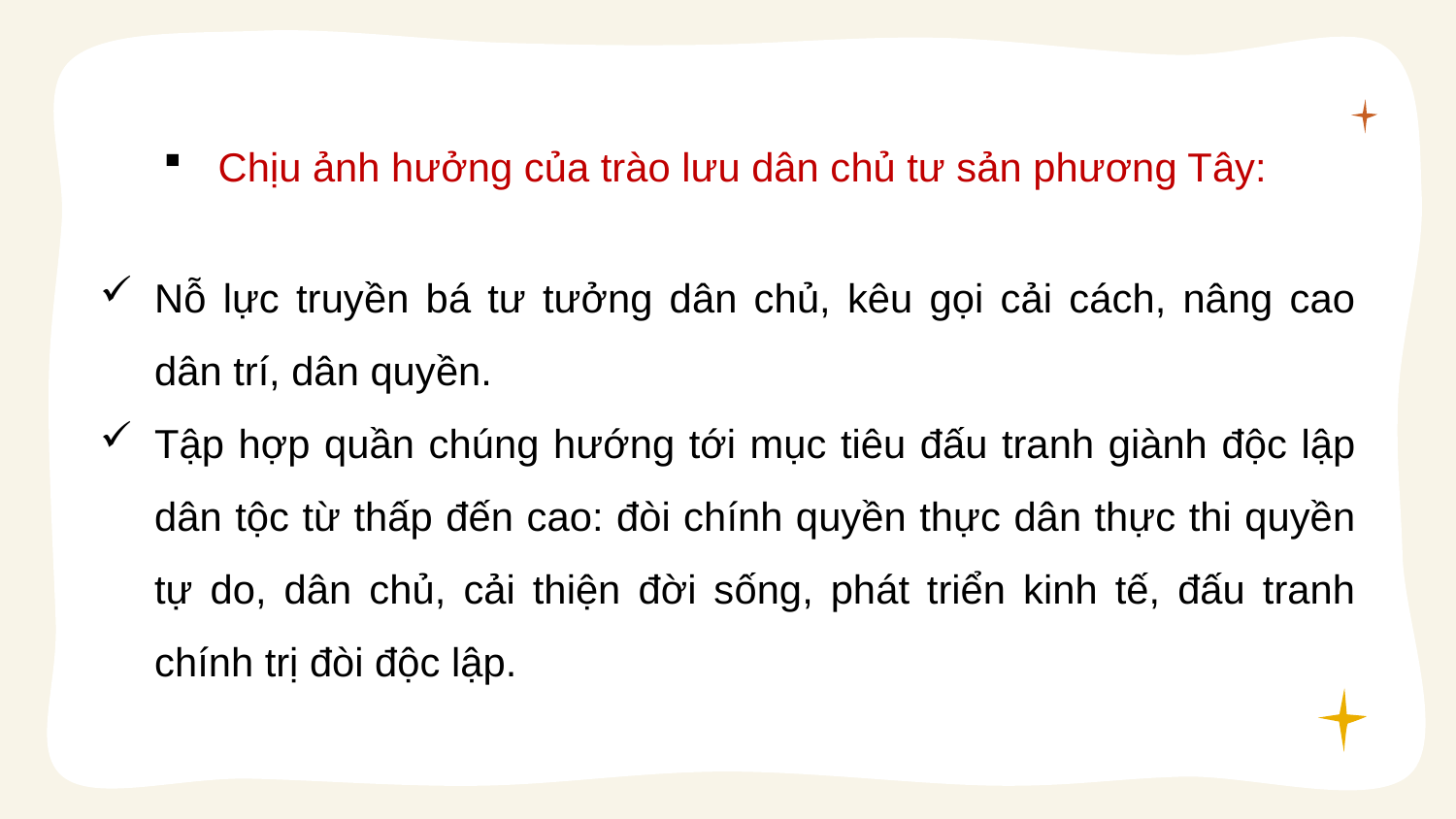

Chịu ảnh hưởng của trào lưu dân chủ tư sản phương Tây:
Nỗ lực truyền bá tư tưởng dân chủ, kêu gọi cải cách, nâng cao dân trí, dân quyền.
Tập hợp quần chúng hướng tới mục tiêu đấu tranh giành độc lập dân tộc từ thấp đến cao: đòi chính quyền thực dân thực thi quyền tự do, dân chủ, cải thiện đời sống, phát triển kinh tế, đấu tranh chính trị đòi độc lập.